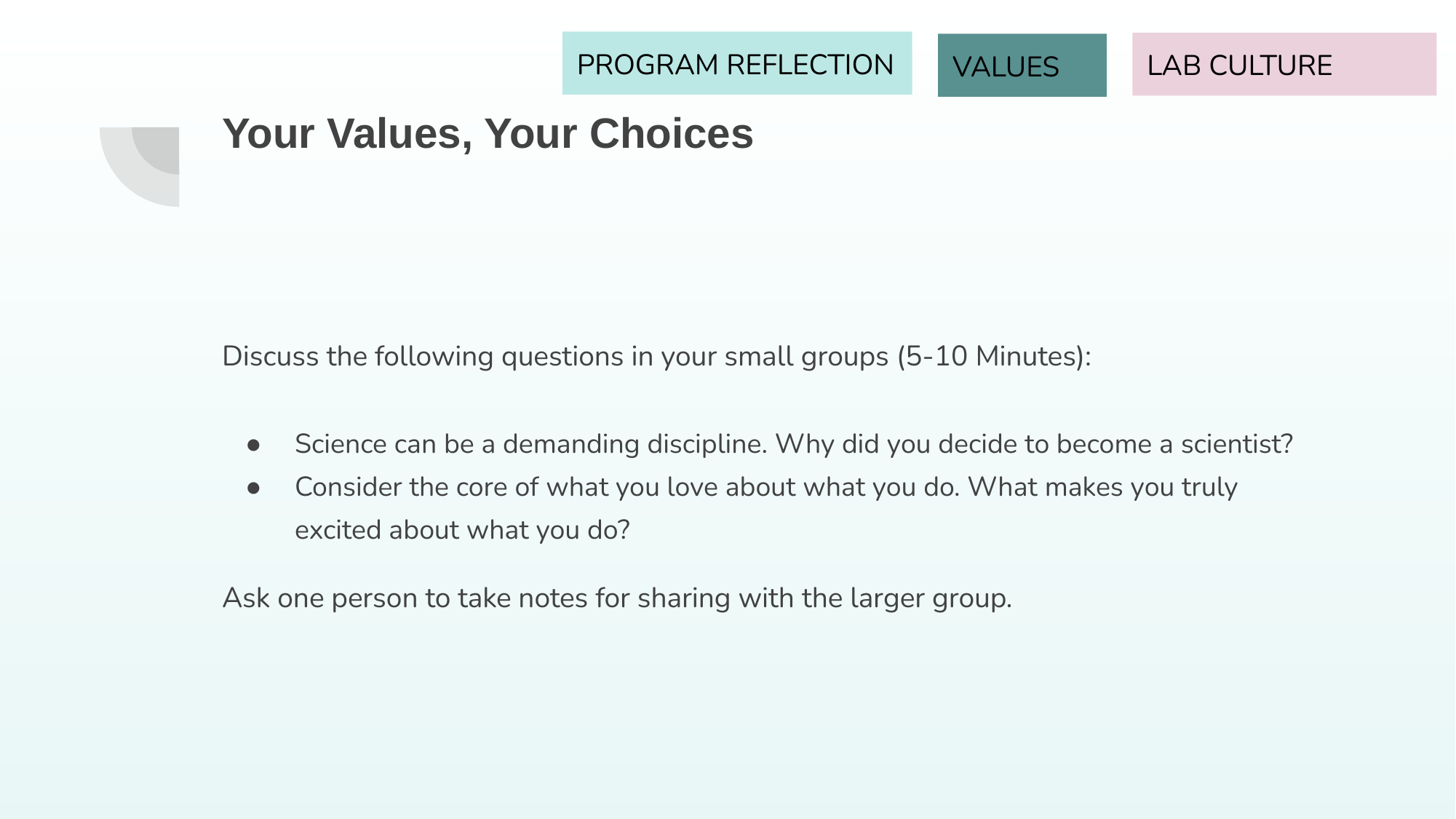

PROGRAM REFLECTION
LAB CULTURE
VALUES
# Your Values, Your Choices
Discuss the following questions in your small groups (5-10 Minutes):

Science can be a demanding discipline. Why did you decide to become a scientist?
Consider the core of what you love about what you do. What makes you truly excited about what you do?
Ask one person to take notes for sharing with the larger group.